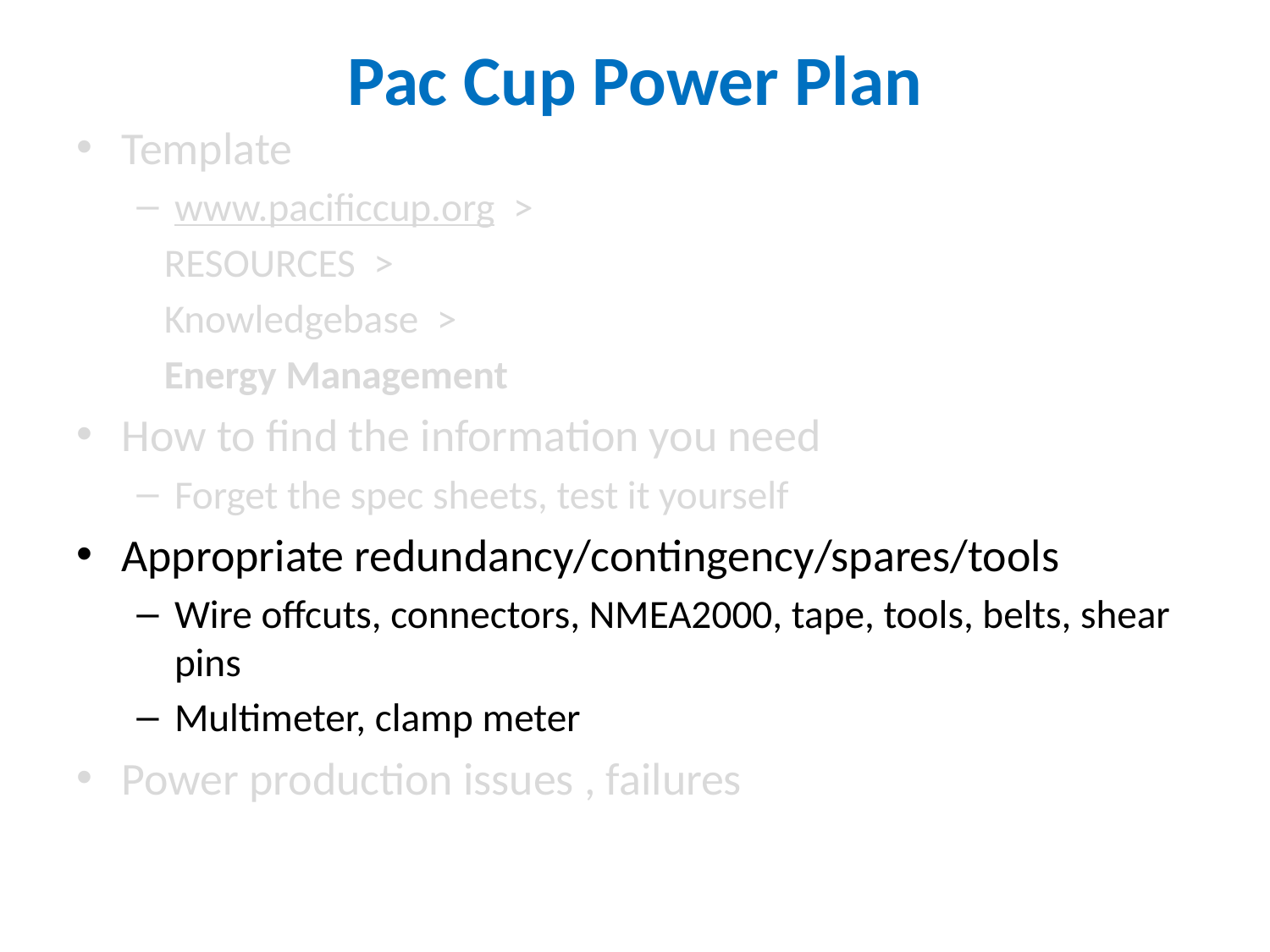

# Pac Cup Power Plan
Template
www.pacificcup.org  >
   RESOURCES  >
   Knowledgebase  >
   Energy Management
How to find the information you need
Forget the spec sheets, test it yourself
Appropriate redundancy/contingency/spares/tools
Wire offcuts, connectors, NMEA2000, tape, tools, belts, shear pins
Multimeter, clamp meter
Power production issues , failures